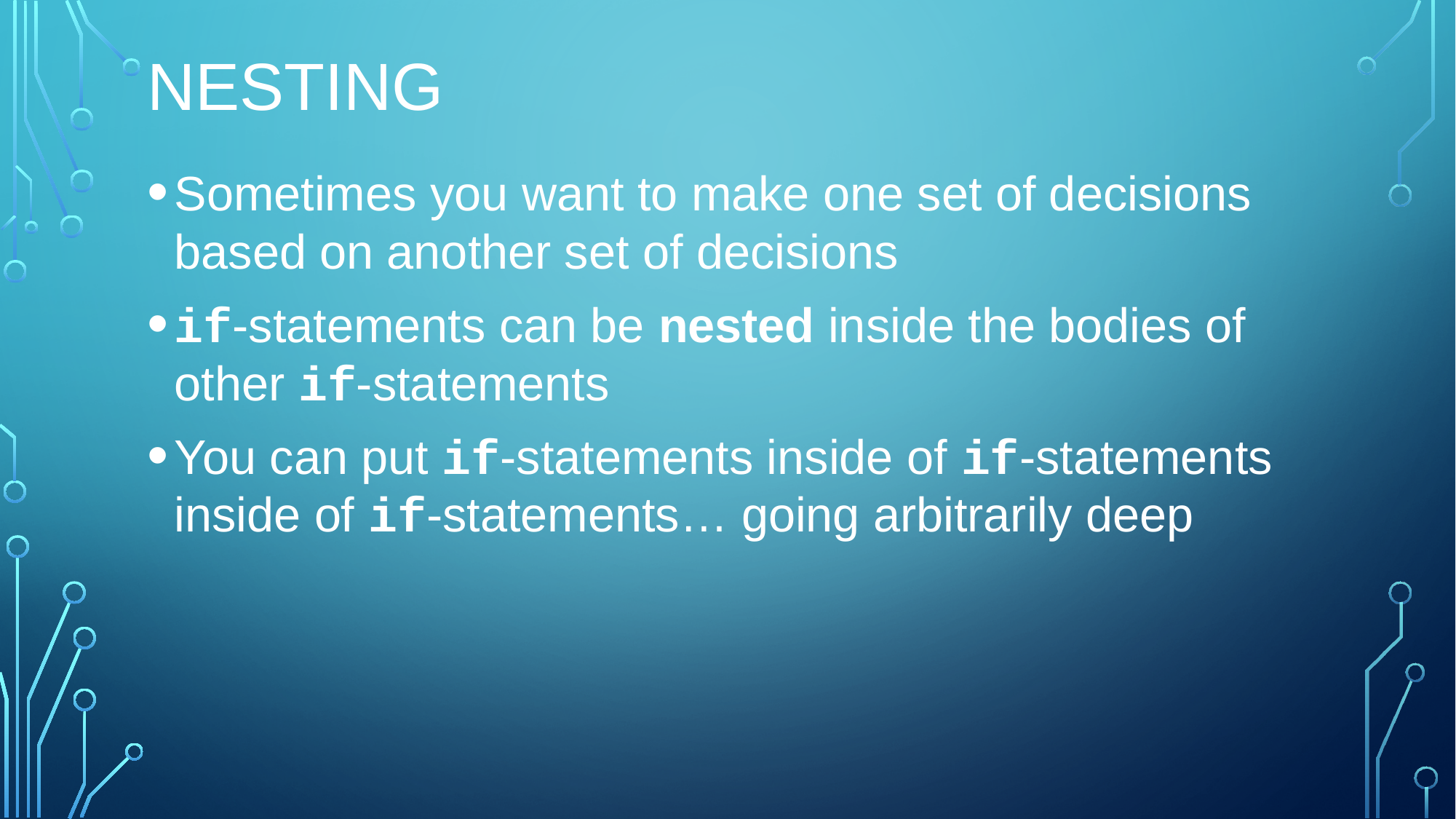

# Nesting
Sometimes you want to make one set of decisions based on another set of decisions
if-statements can be nested inside the bodies of other if-statements
You can put if-statements inside of if-statements inside of if-statements… going arbitrarily deep